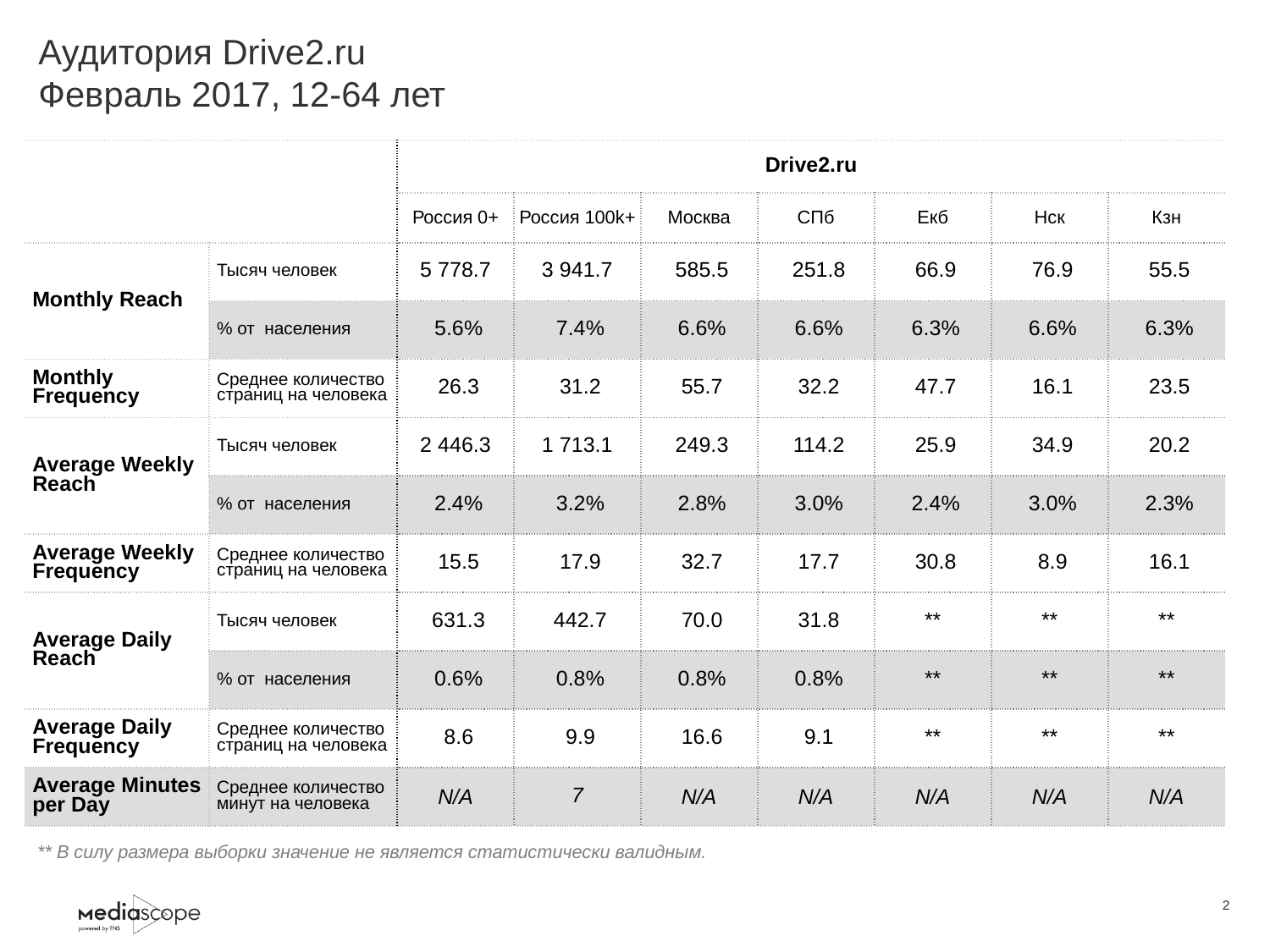

# Аудитория Drive2.ru Февраль 2017, 12-64 лет
|  |  | Drive2.ru |  |  |  |  |  |  |
| --- | --- | --- | --- | --- | --- | --- | --- | --- |
|  |  | Россия 0+ | Россия 100k+ | Москва | СПб | Екб | Нск | Кзн |
| Monthly Reach | Тысяч человек | 5 778.7 | 3 941.7 | 585.5 | 251.8 | 66.9 | 76.9 | 55.5 |
|  | % от населения | 5.6% | 7.4% | 6.6% | 6.6% | 6.3% | 6.6% | 6.3% |
| Monthly Frequency | Среднее количество страниц на человека | 26.3 | 31.2 | 55.7 | 32.2 | 47.7 | 16.1 | 23.5 |
| Average Weekly Reach | Тысяч человек | 2 446.3 | 1 713.1 | 249.3 | 114.2 | 25.9 | 34.9 | 20.2 |
|  | % от населения | 2.4% | 3.2% | 2.8% | 3.0% | 2.4% | 3.0% | 2.3% |
| Average Weekly Frequency | Среднее количество страниц на человека | 15.5 | 17.9 | 32.7 | 17.7 | 30.8 | 8.9 | 16.1 |
| Average Daily Reach | Тысяч человек | 631.3 | 442.7 | 70.0 | 31.8 | \*\* | \*\* | \*\* |
|  | % от населения | 0.6% | 0.8% | 0.8% | 0.8% | \*\* | \*\* | \*\* |
| Average Daily Frequency | Среднее количество страниц на человека | 8.6 | 9.9 | 16.6 | 9.1 | \*\* | \*\* | \*\* |
| Average Minutes per Day | Среднее количество минут на человека | N/A | 7 | N/A | N/A | N/A | N/A | N/A |
** В силу размера выборки значение не является статистически валидным.
2